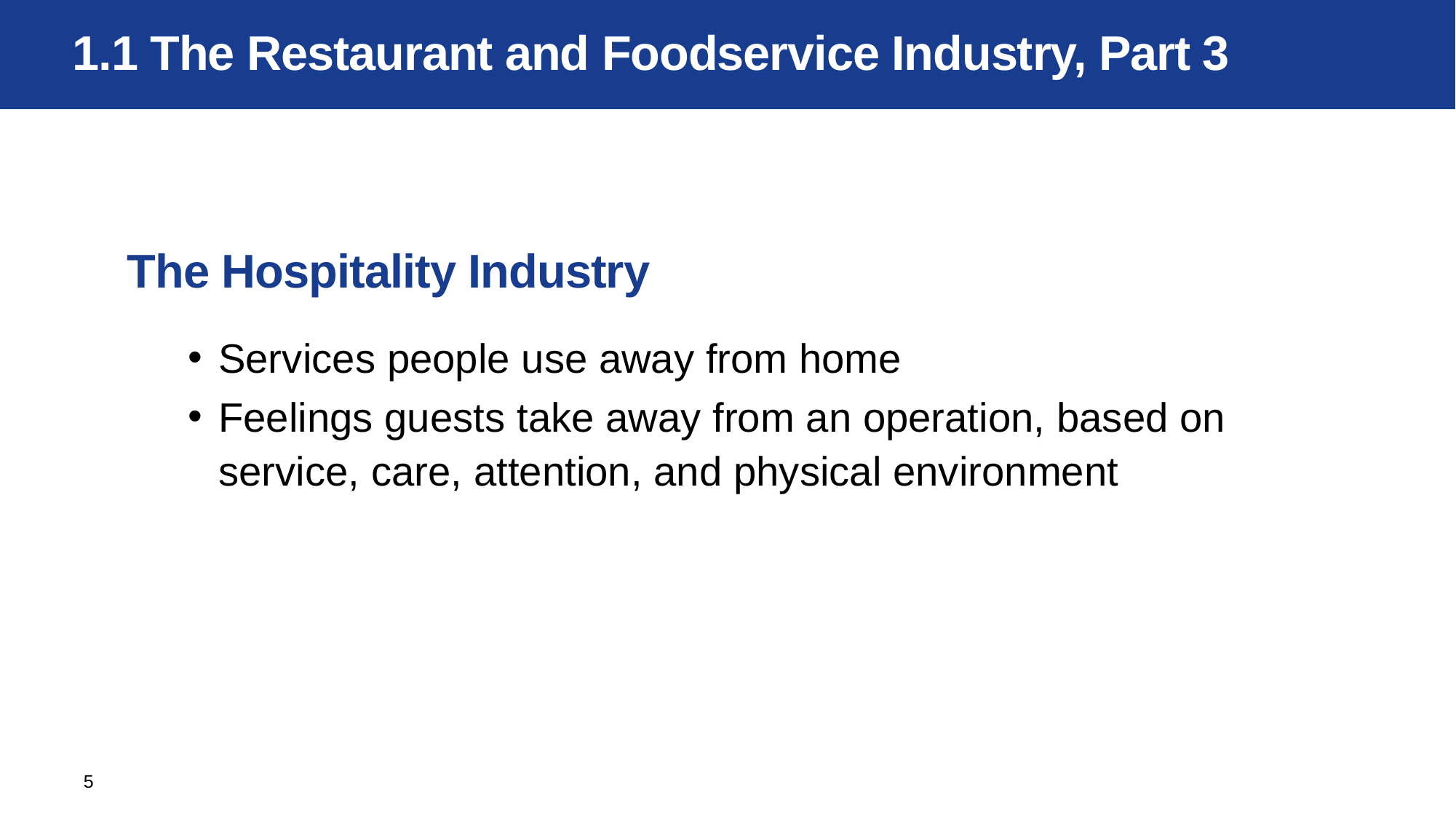

# 1.1 The Restaurant and Foodservice Industry, Part 3

The Hospitality Industry
Services people use away from home
Feelings guests take away from an operation, based on service, care, attention, and physical environment

5